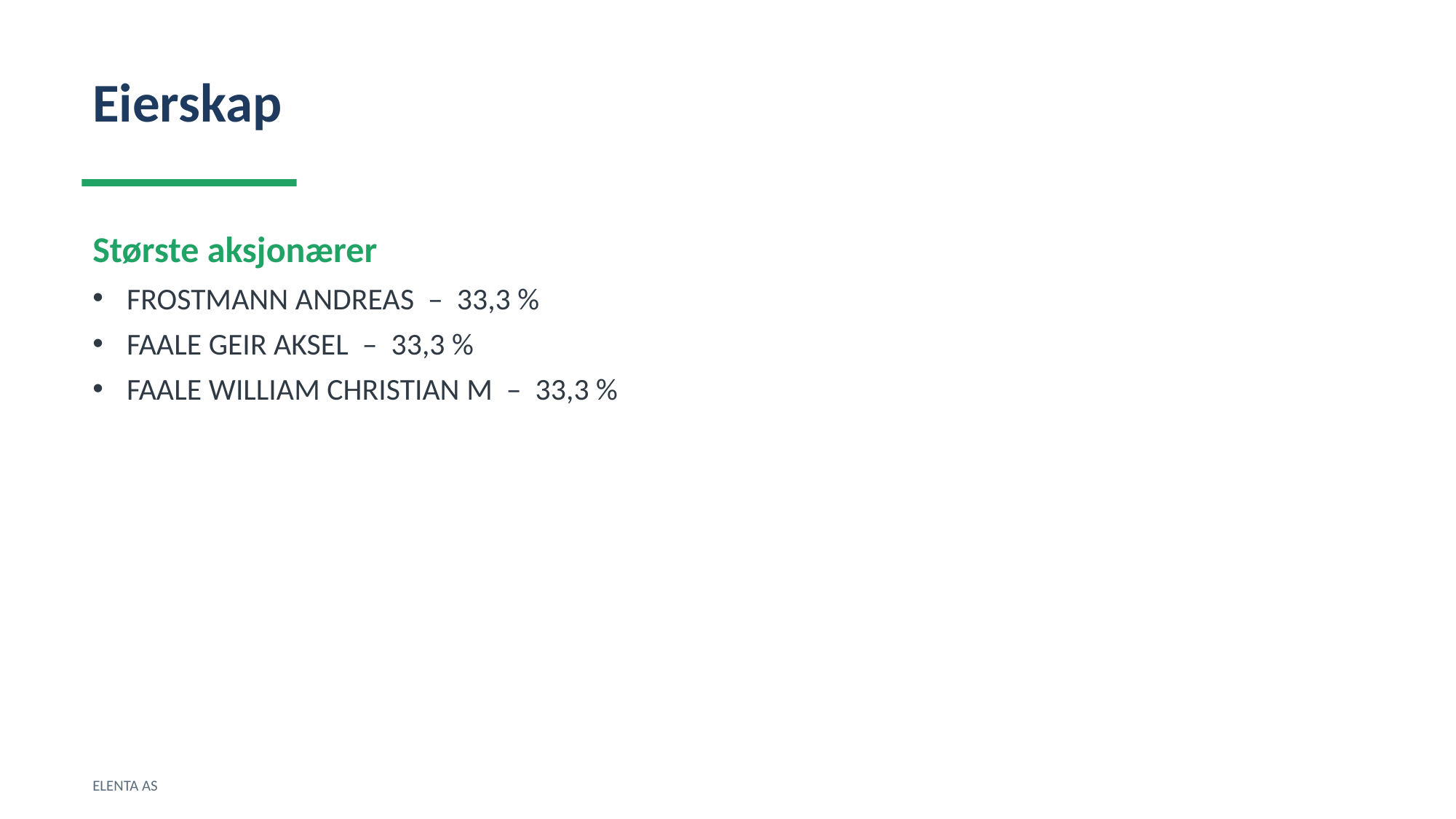

Eierskap

Største aksjonærer
FROSTMANN ANDREAS  –  33,3 %
FAALE GEIR AKSEL  –  33,3 %
FAALE WILLIAM CHRISTIAN M  –  33,3 %
ELENTA AS